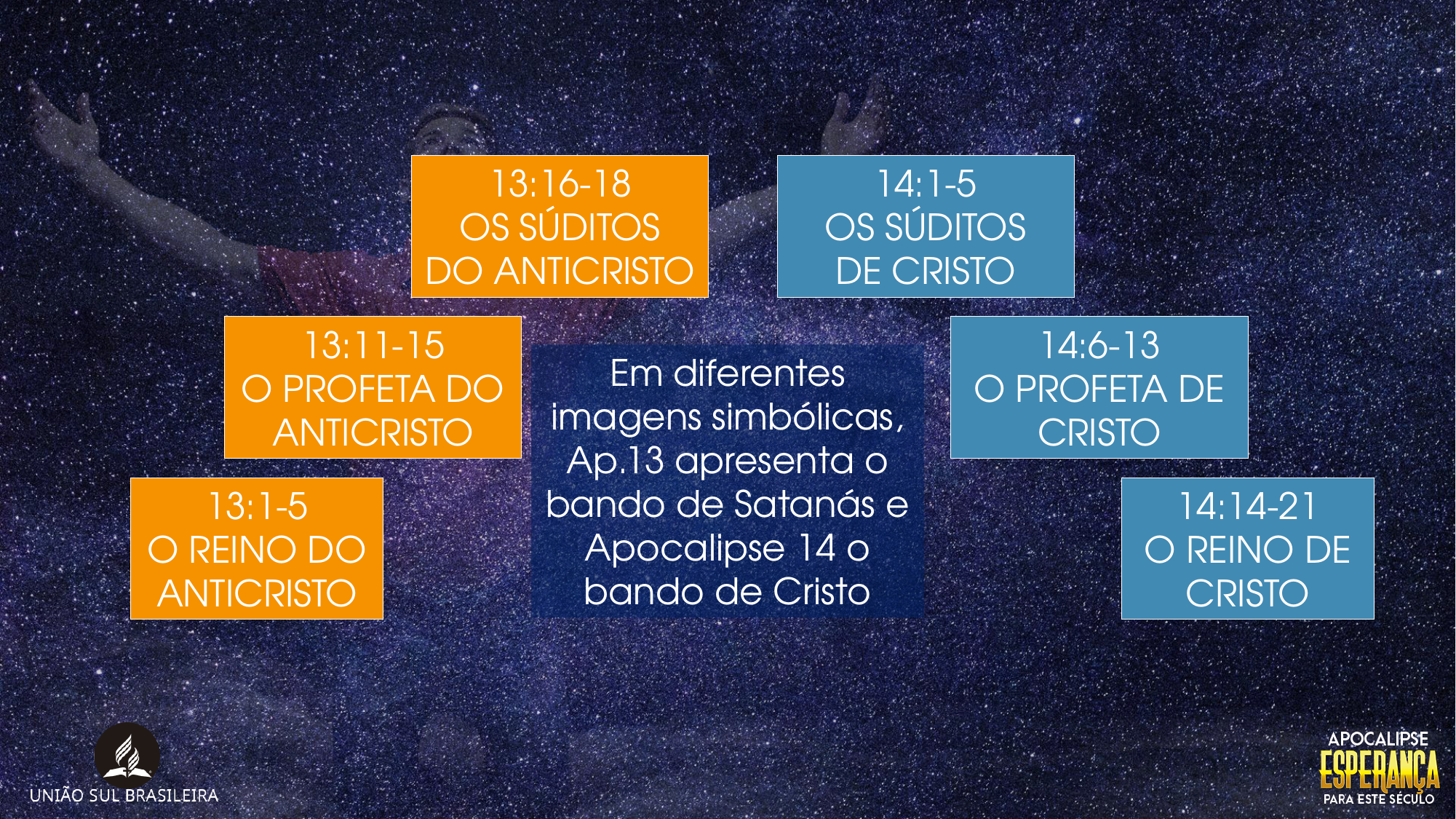

13:16-18
OS SÚDITOS
DO ANTICRISTO
14:1-5
OS SÚDITOS
DE CRISTO
13:11-15
O PROFETA DO ANTICRISTO
14:6-13
O PROFETA DE CRISTO
Em diferentes imagens simbólicas, Ap.13 apresenta o bando de Satanás e Apocalipse 14 o bando de Cristo
13:1-5
O REINO DO ANTICRISTO
14:14-21
O REINO DE CRISTO